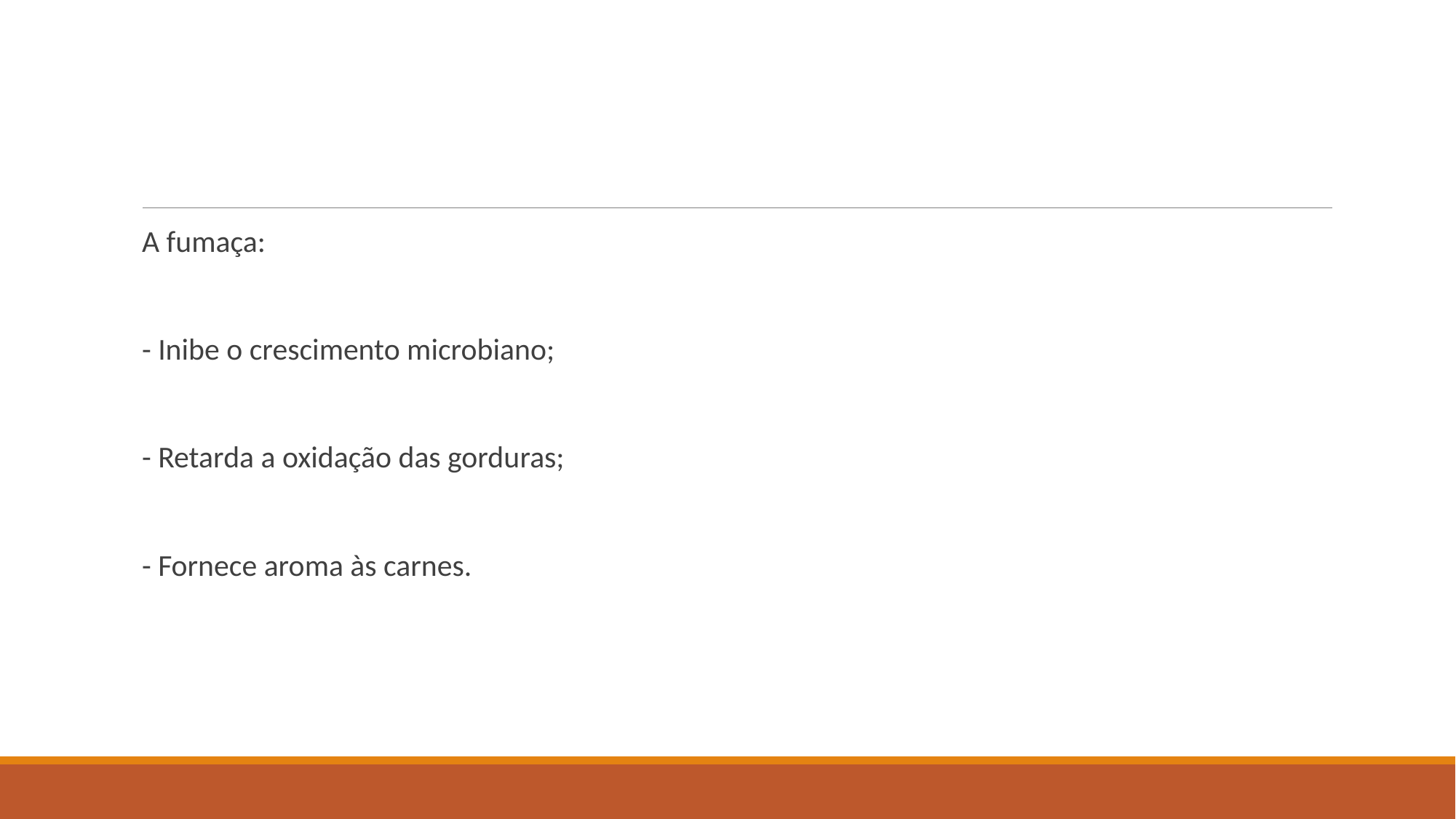

#
A fumaça:

- Inibe o crescimento microbiano;

- Retarda a oxidação das gorduras;

- Fornece aroma às carnes.